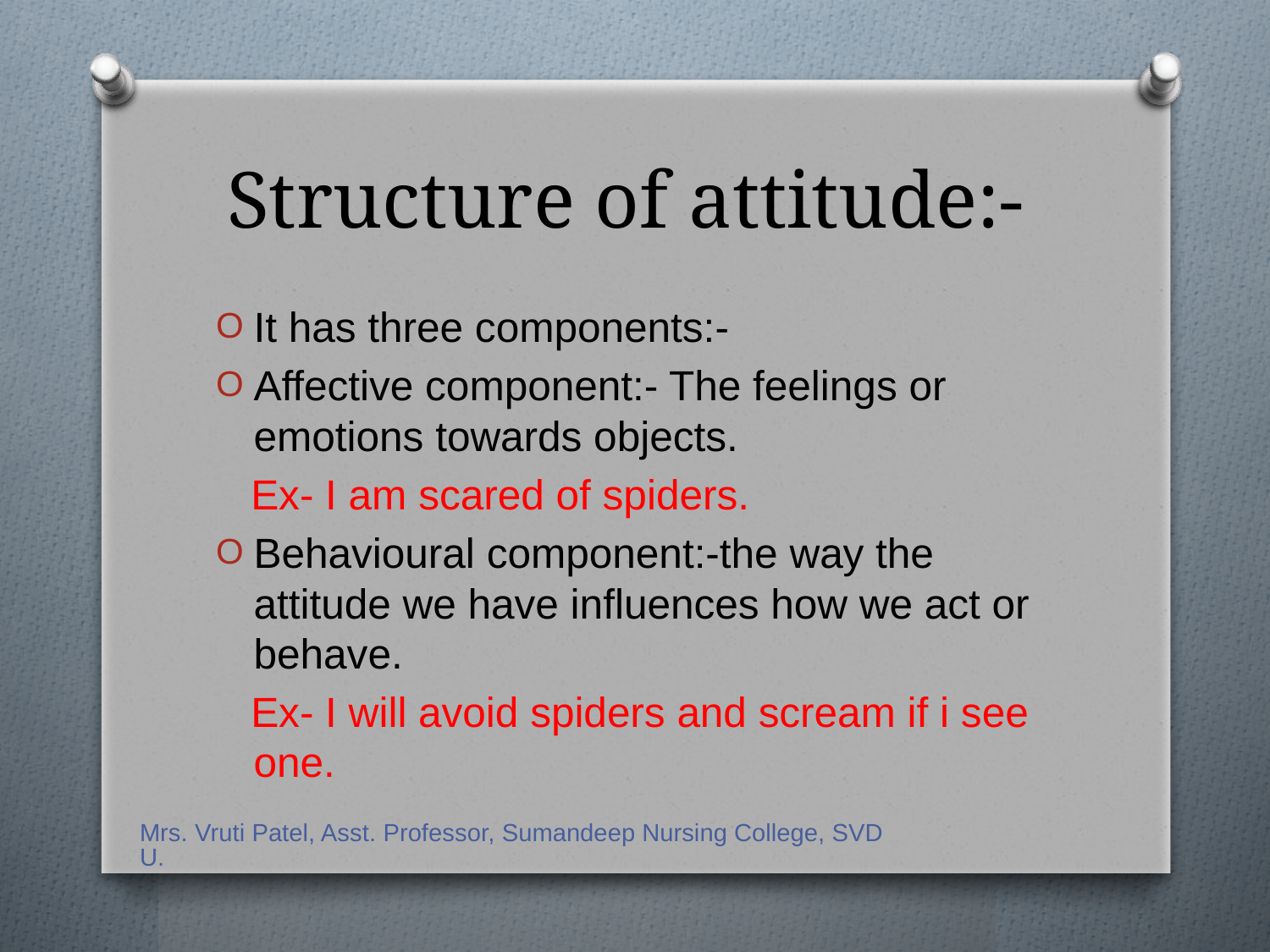

# Structure of attitude:-
It has three components:-
Affective component:- The feelings or emotions towards objects.
   Ex- I am scared of spiders.
Behavioural component:-the way the attitude we have influences how we act or behave.
   Ex- I will avoid spiders and scream if i see one.

Mrs. Vruti Patel, Asst. Professor, Sumandeep Nursing College, SVDU.